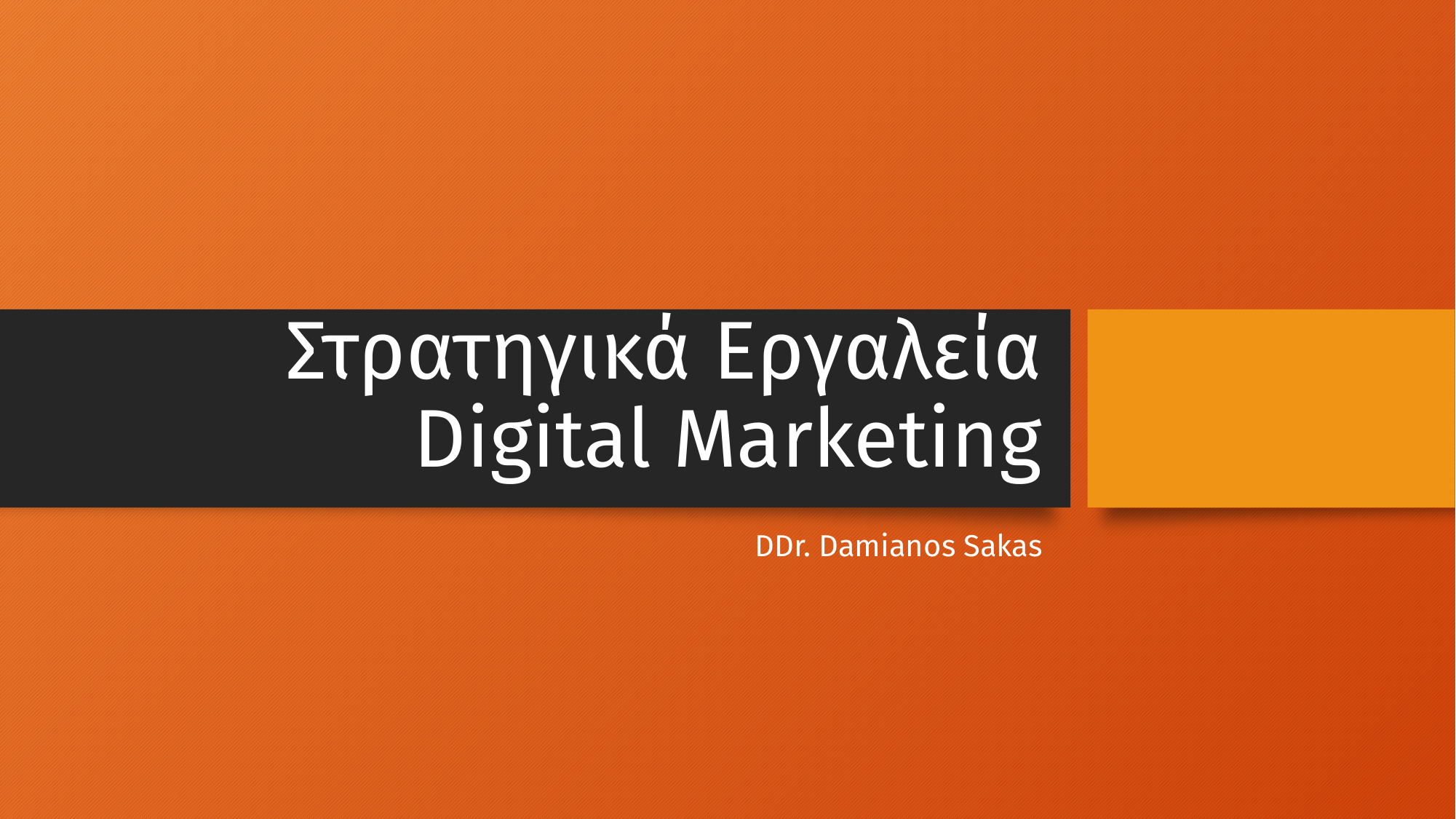

# Στρατηγικά Εργαλεία Digital Marketing
DDr. Damianos Sakas